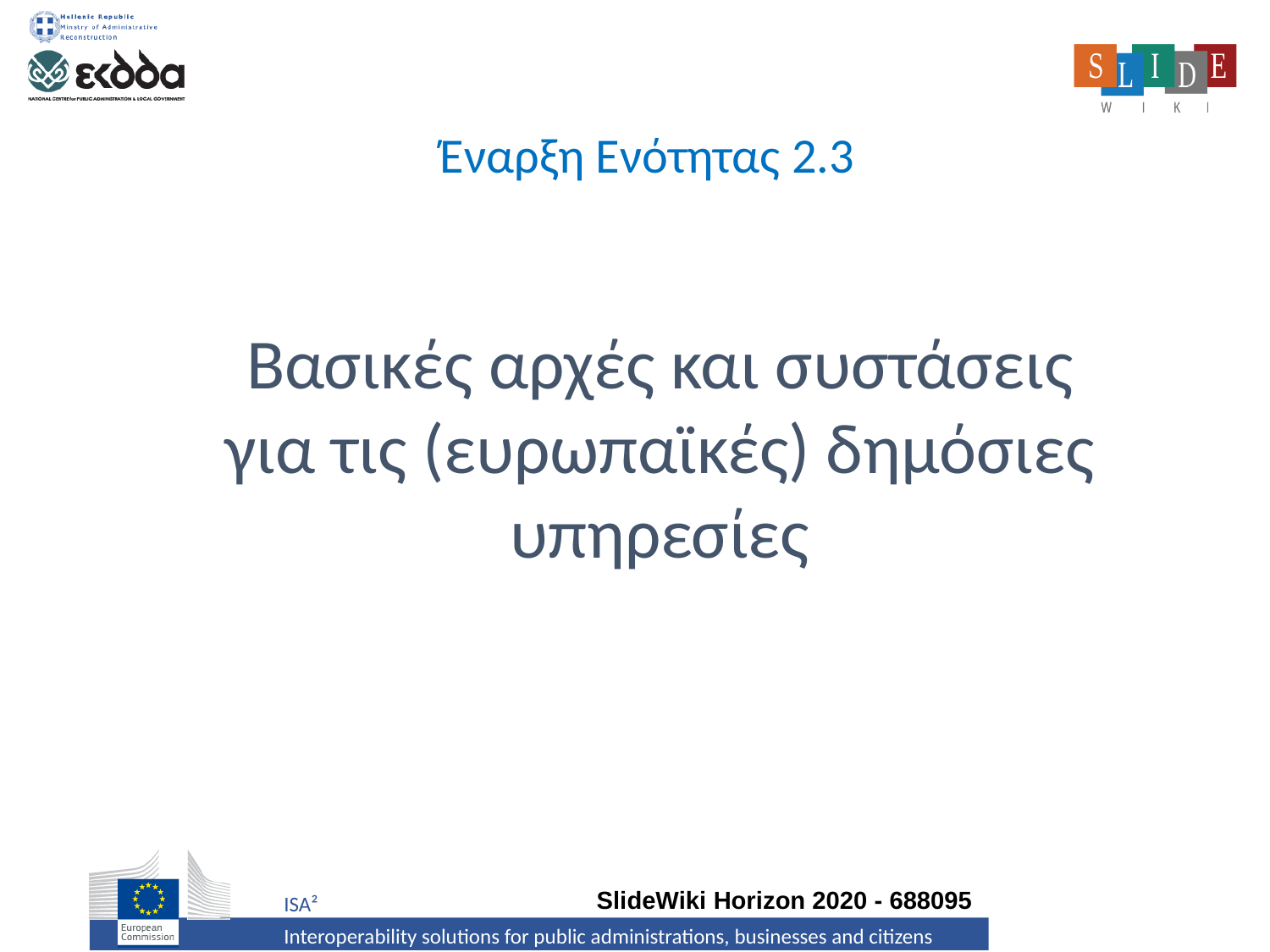

# Έναρξη Ενότητας 2.3
Βασικές αρχές και συστάσεις για τις (ευρωπαϊκές) δημόσιες υπηρεσίες